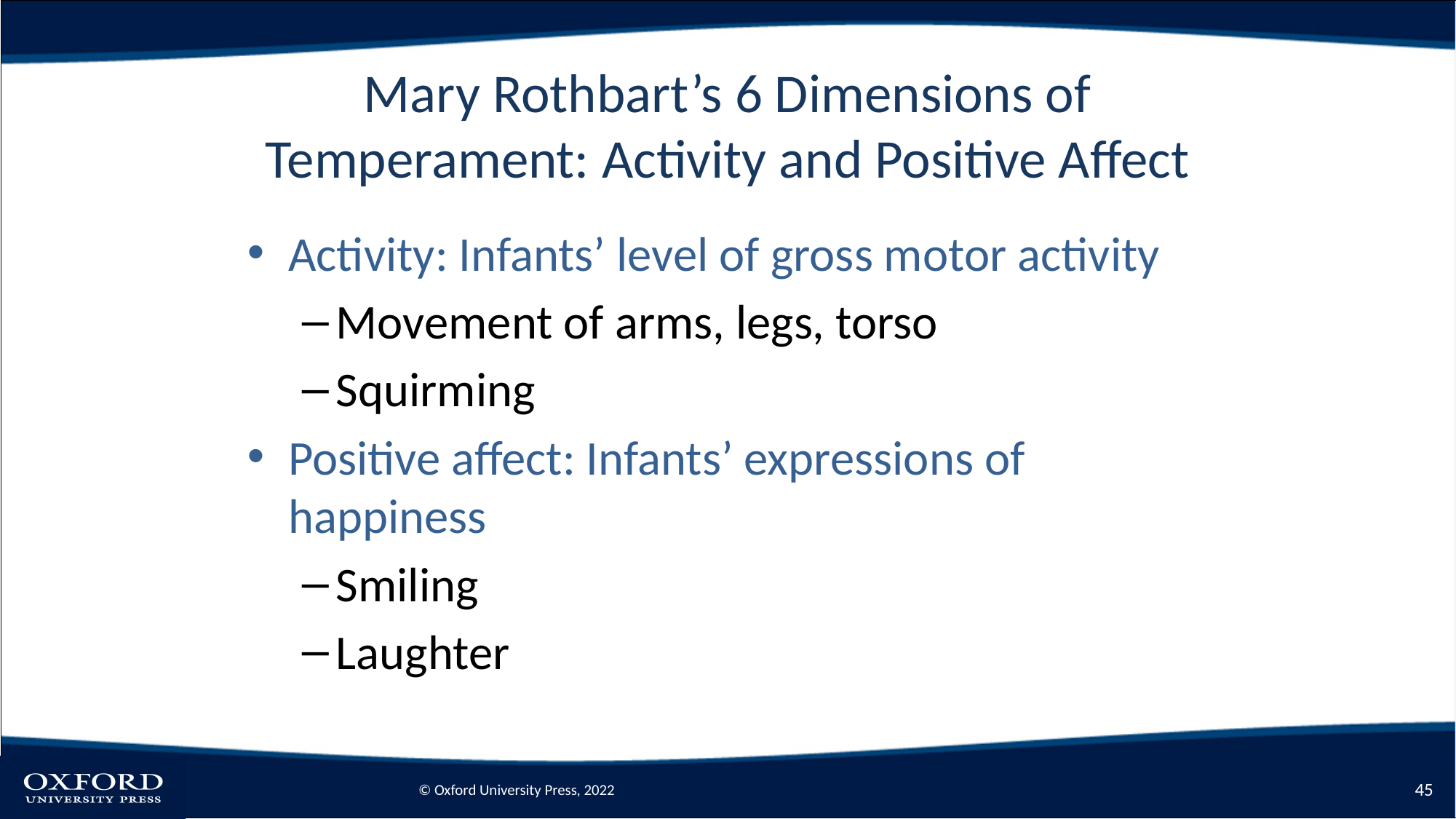

# Mary Rothbart’s 6 Dimensions of Temperament: Activity and Positive Affect
Activity: Infants’ level of gross motor activity
Movement of arms, legs, torso
Squirming
Positive affect: Infants’ expressions of happiness
Smiling
Laughter